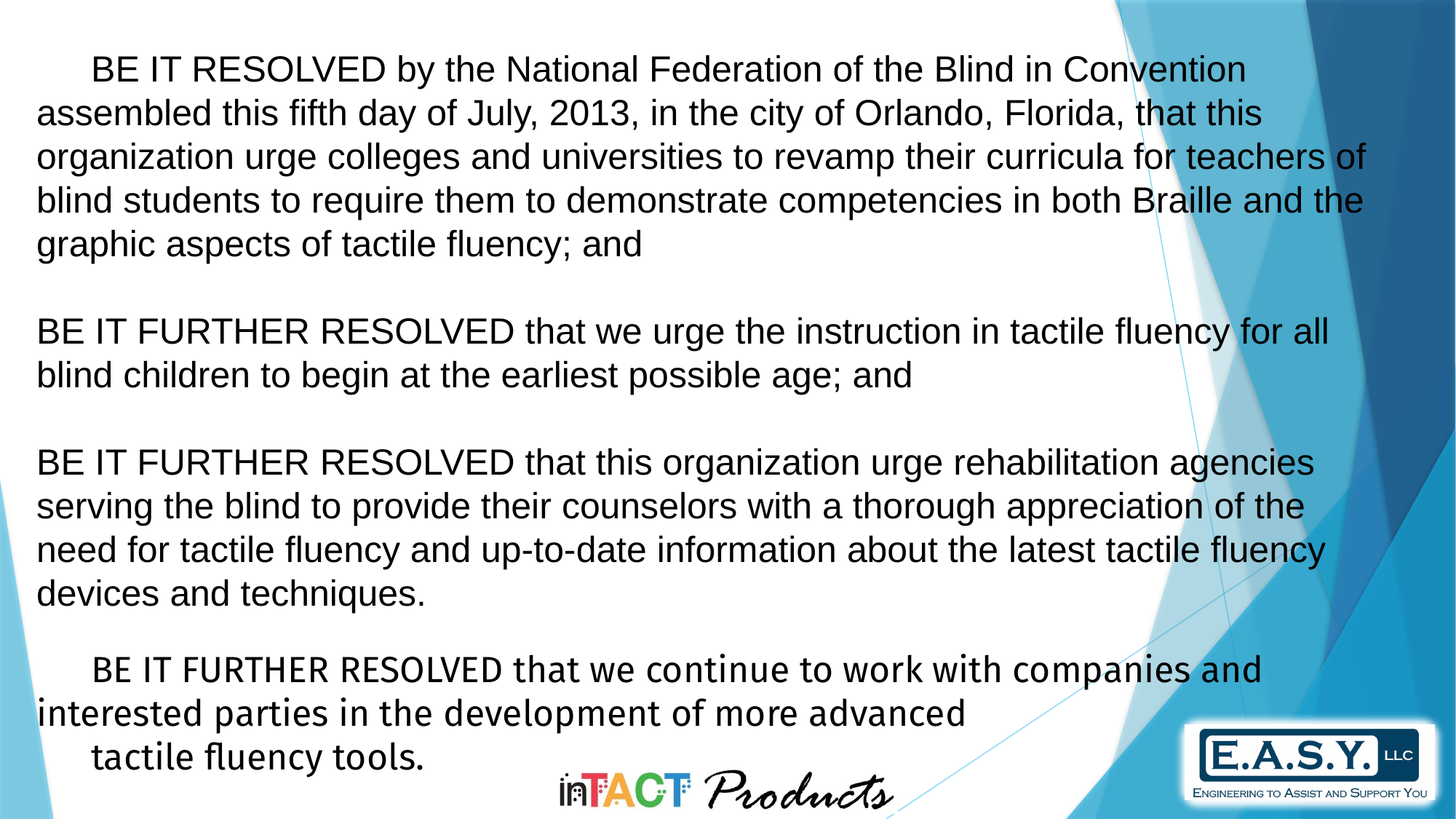

BE IT RESOLVED by the National Federation of the Blind in Convention assembled this fifth day of July, 2013, in the city of Orlando, Florida, that this organization urge colleges and universities to revamp their curricula for teachers of blind students to require them to demonstrate competencies in both Braille and the graphic aspects of tactile fluency; and
BE IT FURTHER RESOLVED that we urge the instruction in tactile fluency for all blind children to begin at the earliest possible age; and
BE IT FURTHER RESOLVED that this organization urge rehabilitation agencies serving the blind to provide their counselors with a thorough appreciation of the need for tactile fluency and up-to-date information about the latest tactile fluency devices and techniques.

BE IT FURTHER RESOLVED that we continue to work with companies and interested parties in the development of more advanced
tactile fluency tools.